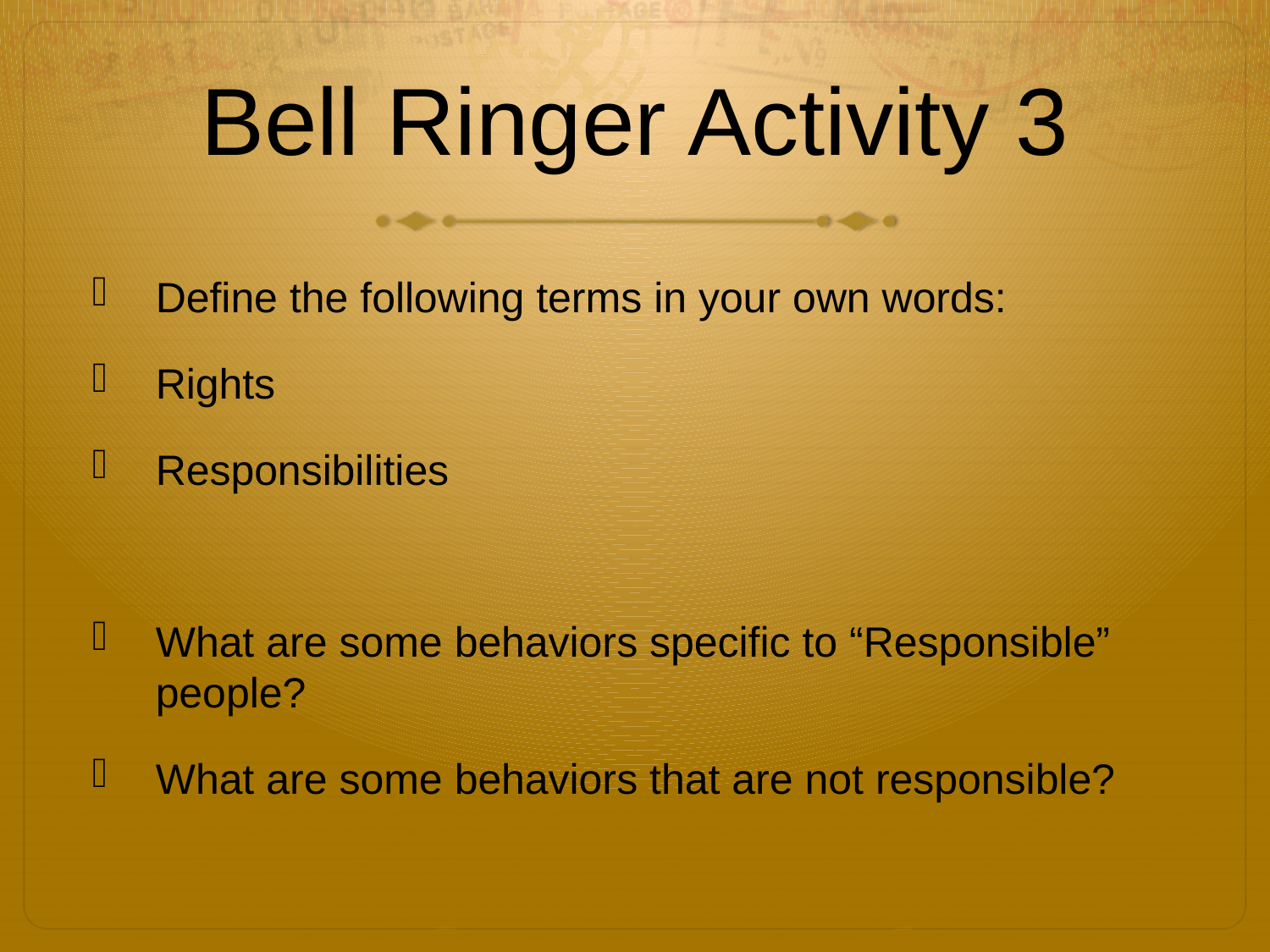

# Bell Ringer Activity 3
Define the following terms in your own words:
Rights
Responsibilities

What are some behaviors specific to “Responsible” people?
What are some behaviors that are not responsible?